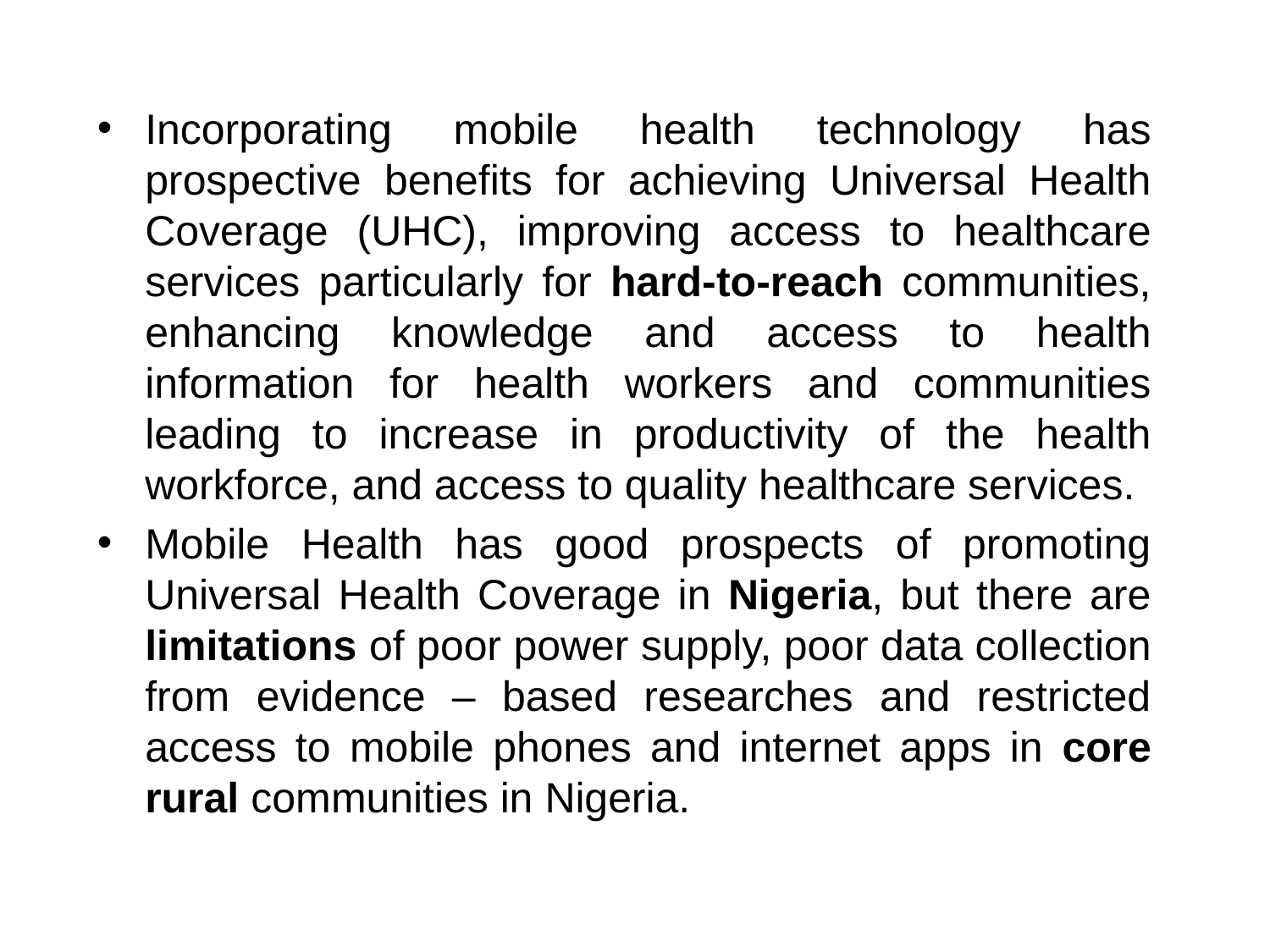

Incorporating mobile health technology has prospective benefits for achieving Universal Health Coverage (UHC), improving access to healthcare services particularly for hard-to-reach communities, enhancing knowledge and access to health information for health workers and communities leading to increase in productivity of the health workforce, and access to quality healthcare services.
Mobile Health has good prospects of promoting Universal Health Coverage in Nigeria, but there are limitations of poor power supply, poor data collection from evidence – based researches and restricted access to mobile phones and internet apps in core rural communities in Nigeria.